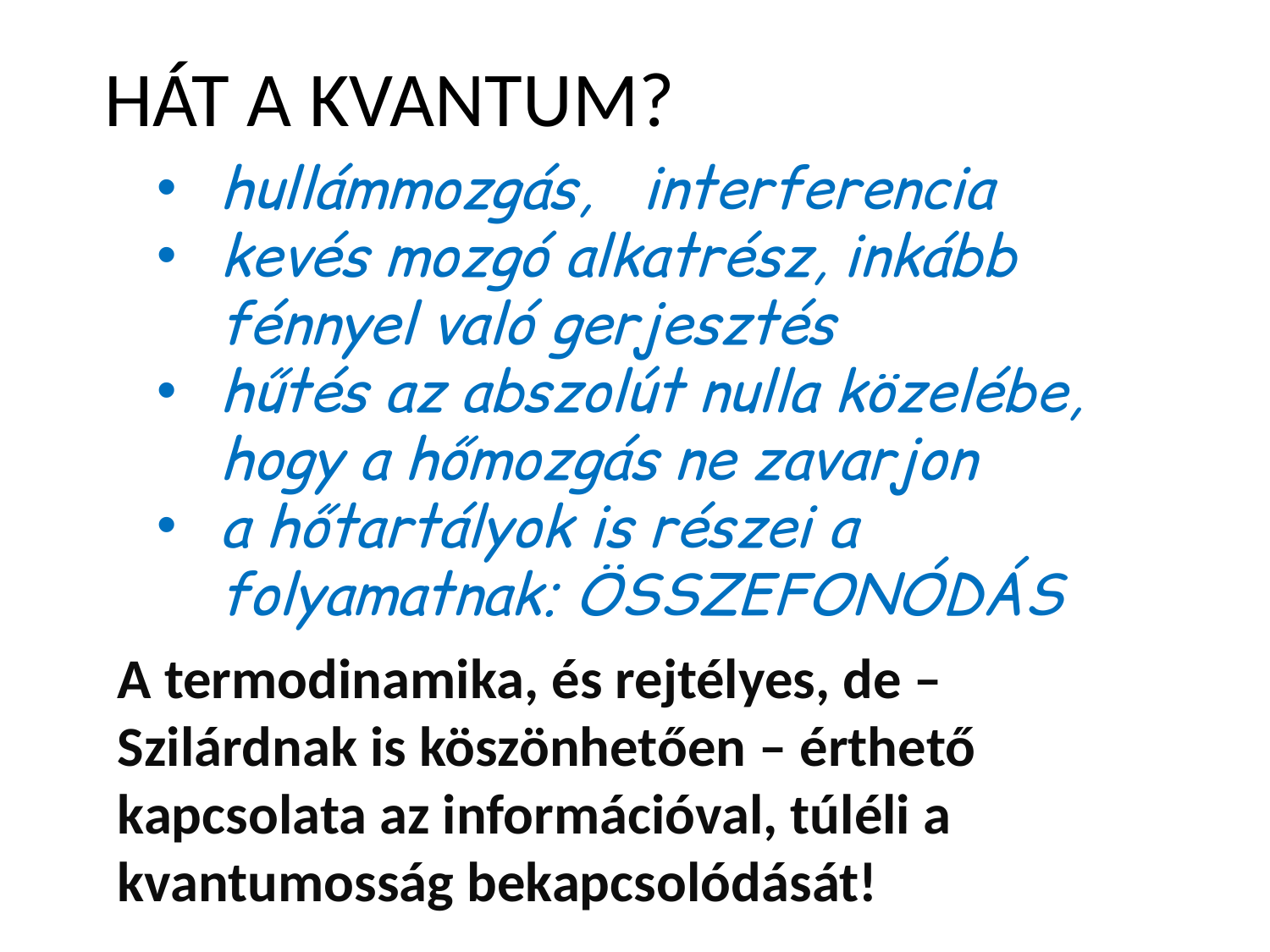

# HÁT A KVANTUM?
hullámmozgás,   interferencia
kevés mozgó alkatrész, inkább fénnyel való gerjesztés
hűtés az abszolút nulla közelébe, hogy a hőmozgás ne zavarjon
a hőtartályok is részei a folyamatnak: ÖSSZEFONÓDÁS

A termodinamika, és rejtélyes, de – Szilárdnak is köszönhetően – érthető kapcsolata az információval, túléli a kvantumosság bekapcsolódását!